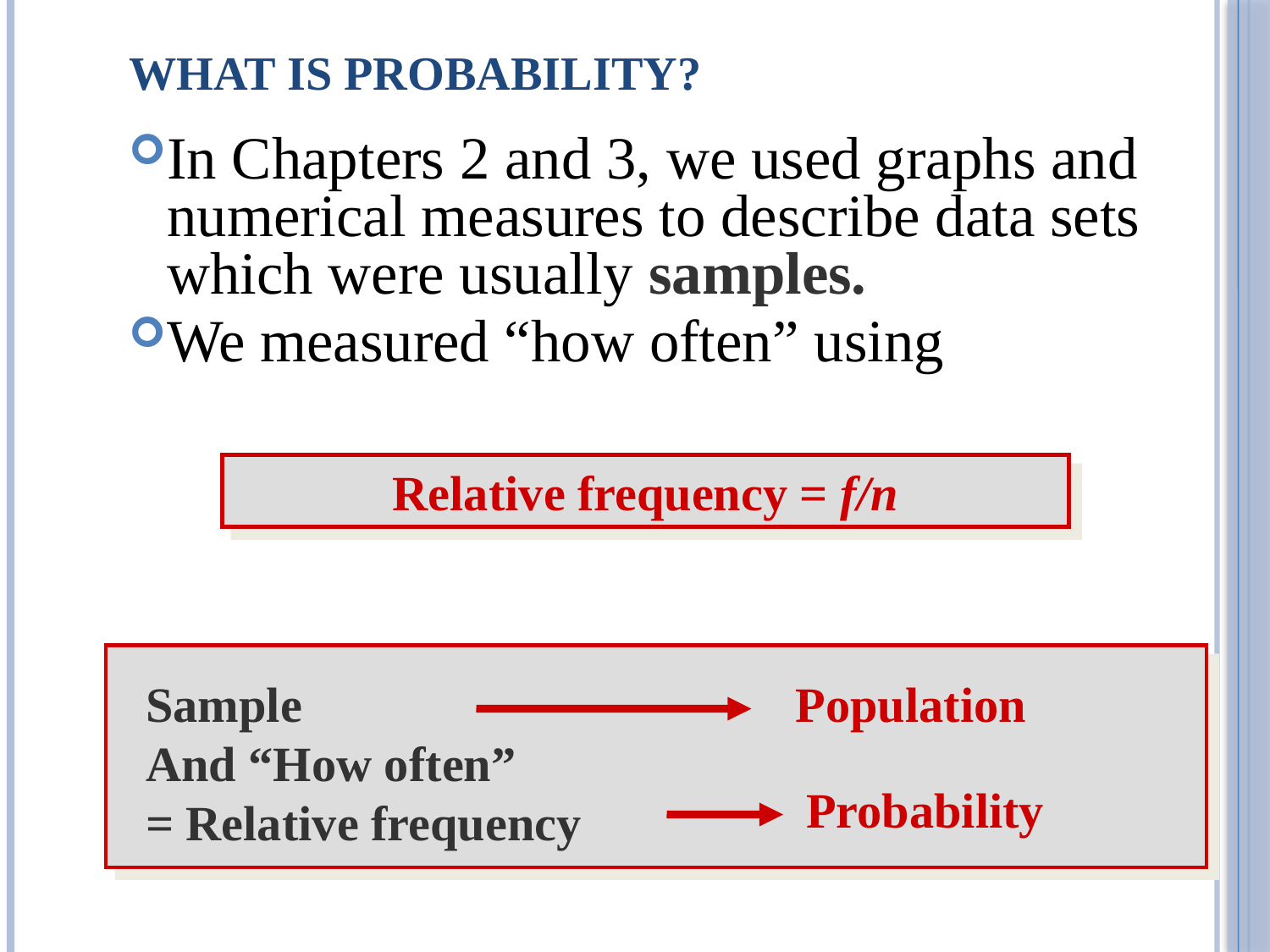

# WHAT IS PROBABILITY?
In Chapters 2 and 3, we used graphs and numerical measures to describe data sets which were usually samples.
We measured “how often” using
Relative frequency = f/n

Sample
And “How often”
= Relative frequency
Population

Probability